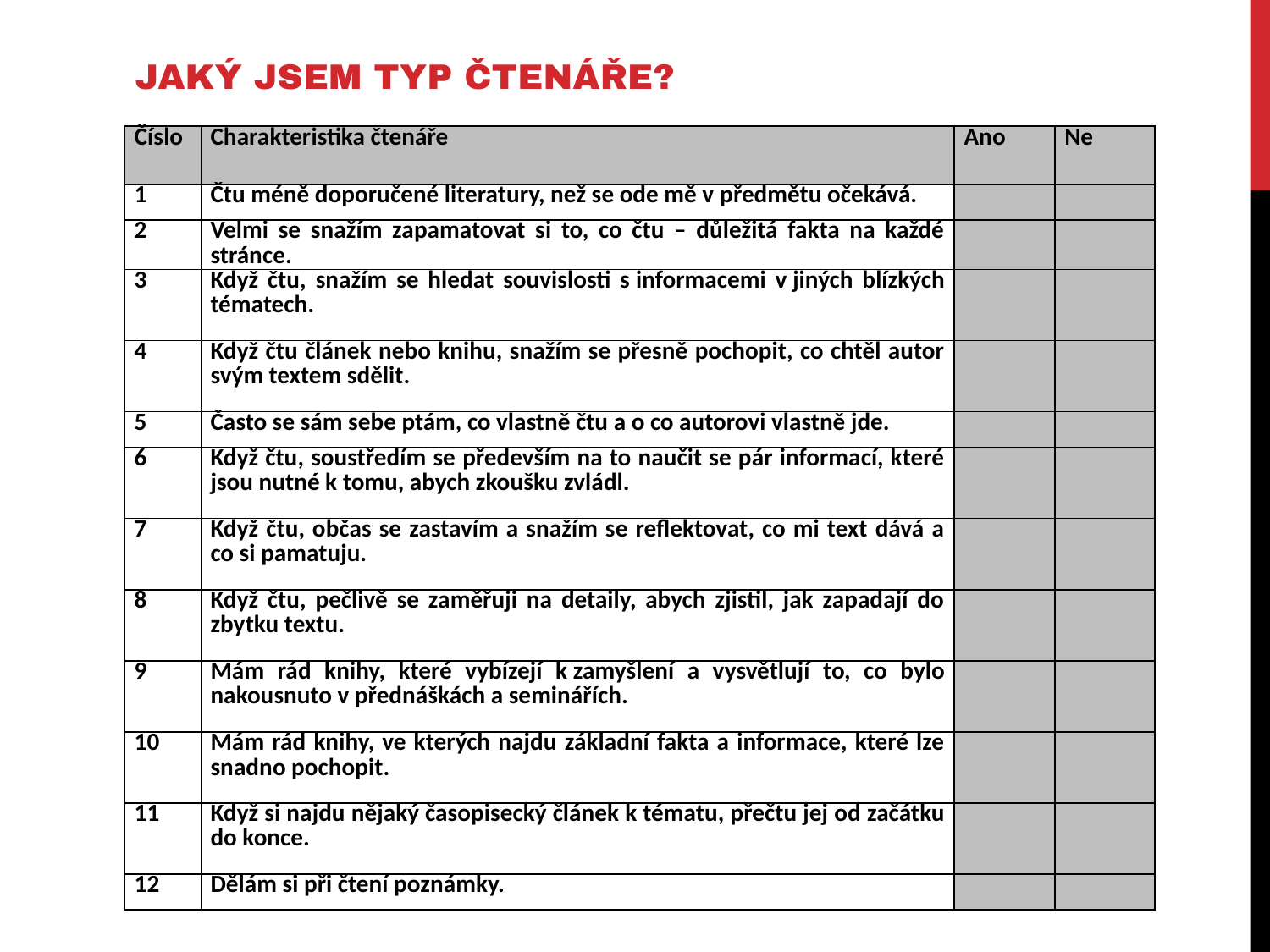

JAKÝ JSEM TYP ČTENÁŘE?
| Číslo | Charakteristika čtenáře | Ano | Ne |
| --- | --- | --- | --- |
| 1 | Čtu méně doporučené literatury, než se ode mě v předmětu očekává. |  |  |
| 2 | Velmi se snažím zapamatovat si to, co čtu – důležitá fakta na každé stránce. |  |  |
| 3 | Když čtu, snažím se hledat souvislosti s informacemi v jiných blízkých tématech. |  |  |
| 4 | Když čtu článek nebo knihu, snažím se přesně pochopit, co chtěl autor svým textem sdělit. |  |  |
| 5 | Často se sám sebe ptám, co vlastně čtu a o co autorovi vlastně jde. |  |  |
| 6 | Když čtu, soustředím se především na to naučit se pár informací, které jsou nutné k tomu, abych zkoušku zvládl. |  |  |
| 7 | Když čtu, občas se zastavím a snažím se reflektovat, co mi text dává a co si pamatuju. |  |  |
| 8 | Když čtu, pečlivě se zaměřuji na detaily, abych zjistil, jak zapadají do zbytku textu. |  |  |
| 9 | Mám rád knihy, které vybízejí k zamyšlení a vysvětlují to, co bylo nakousnuto v přednáškách a seminářích. |  |  |
| 10 | Mám rád knihy, ve kterých najdu základní fakta a informace, které lze snadno pochopit. |  |  |
| 11 | Když si najdu nějaký časopisecký článek k tématu, přečtu jej od začátku do konce. |  |  |
| 12 | Dělám si při čtení poznámky. |  |  |